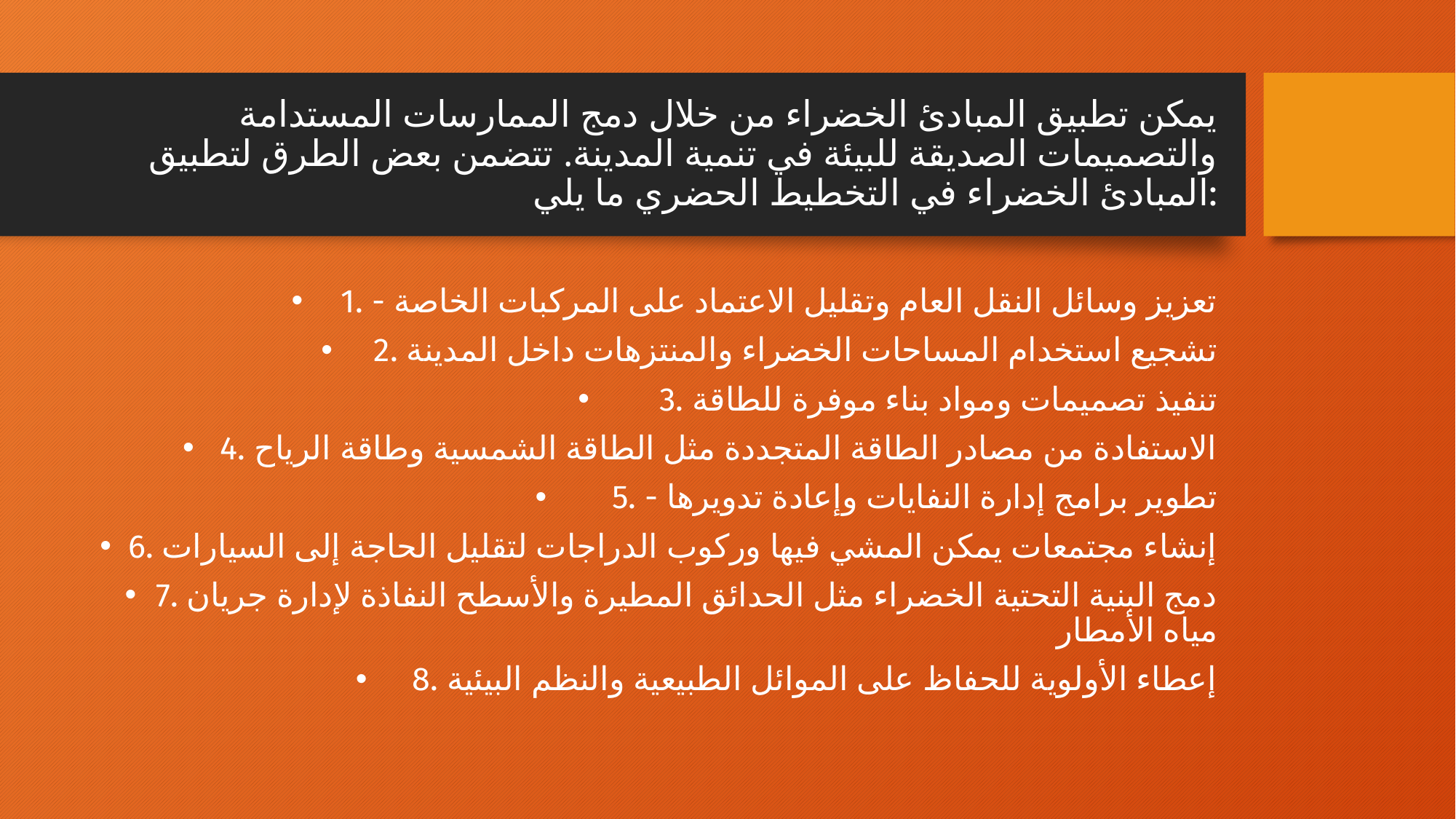

# يمكن تطبيق المبادئ الخضراء من خلال دمج الممارسات المستدامة والتصميمات الصديقة للبيئة في تنمية المدينة. تتضمن بعض الطرق لتطبيق المبادئ الخضراء في التخطيط الحضري ما يلي:
1. - تعزيز وسائل النقل العام وتقليل الاعتماد على المركبات الخاصة
2. تشجيع استخدام المساحات الخضراء والمنتزهات داخل المدينة
3. تنفيذ تصميمات ومواد بناء موفرة للطاقة
4. الاستفادة من مصادر الطاقة المتجددة مثل الطاقة الشمسية وطاقة الرياح
5. - تطوير برامج إدارة النفايات وإعادة تدويرها
6. إنشاء مجتمعات يمكن المشي فيها وركوب الدراجات لتقليل الحاجة إلى السيارات
7. دمج البنية التحتية الخضراء مثل الحدائق المطيرة والأسطح النفاذة لإدارة جريان مياه الأمطار
8. إعطاء الأولوية للحفاظ على الموائل الطبيعية والنظم البيئية